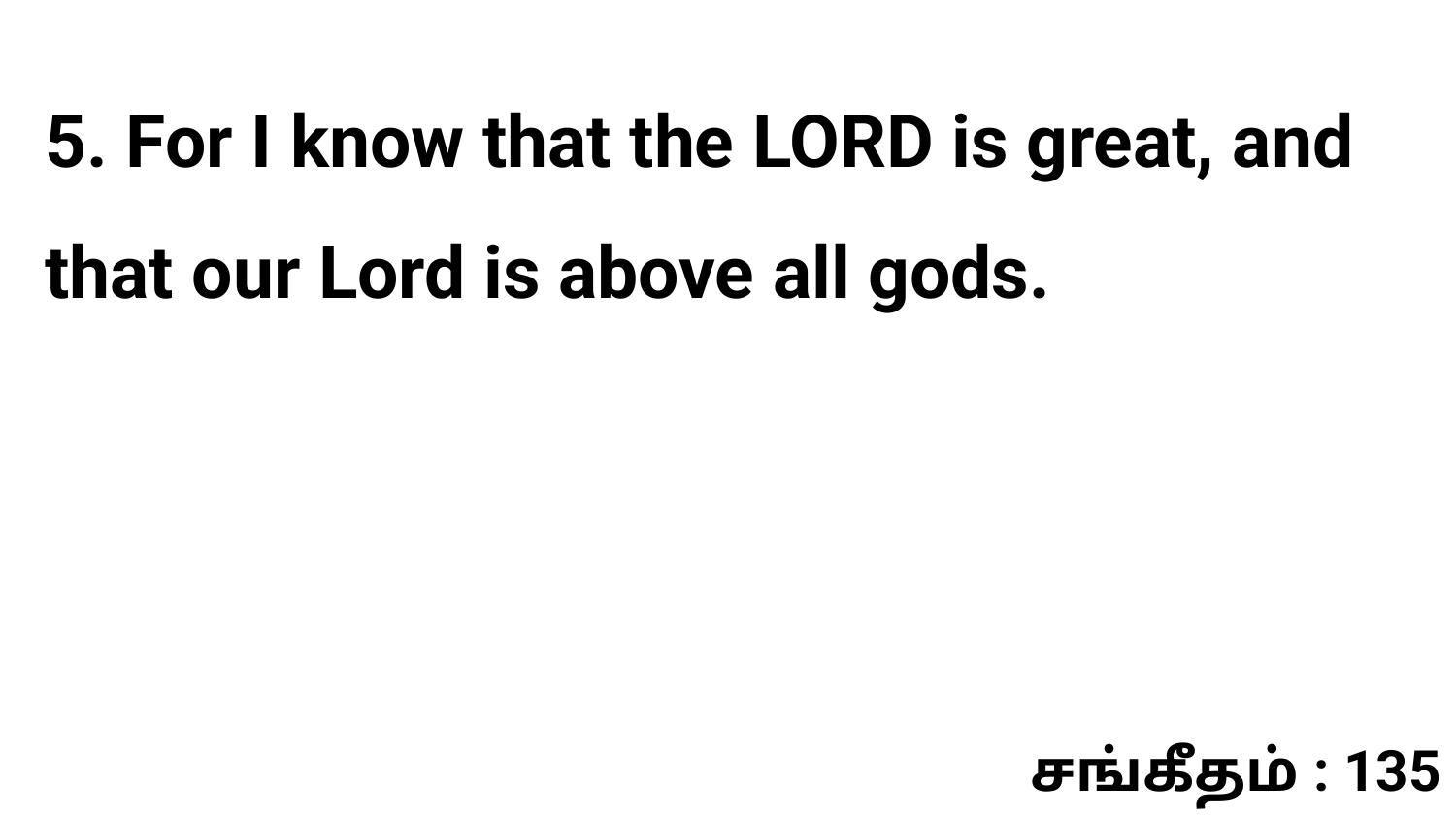

5. For I know that the LORD is great, and that our Lord is above all gods.
சங்கீதம் : 135